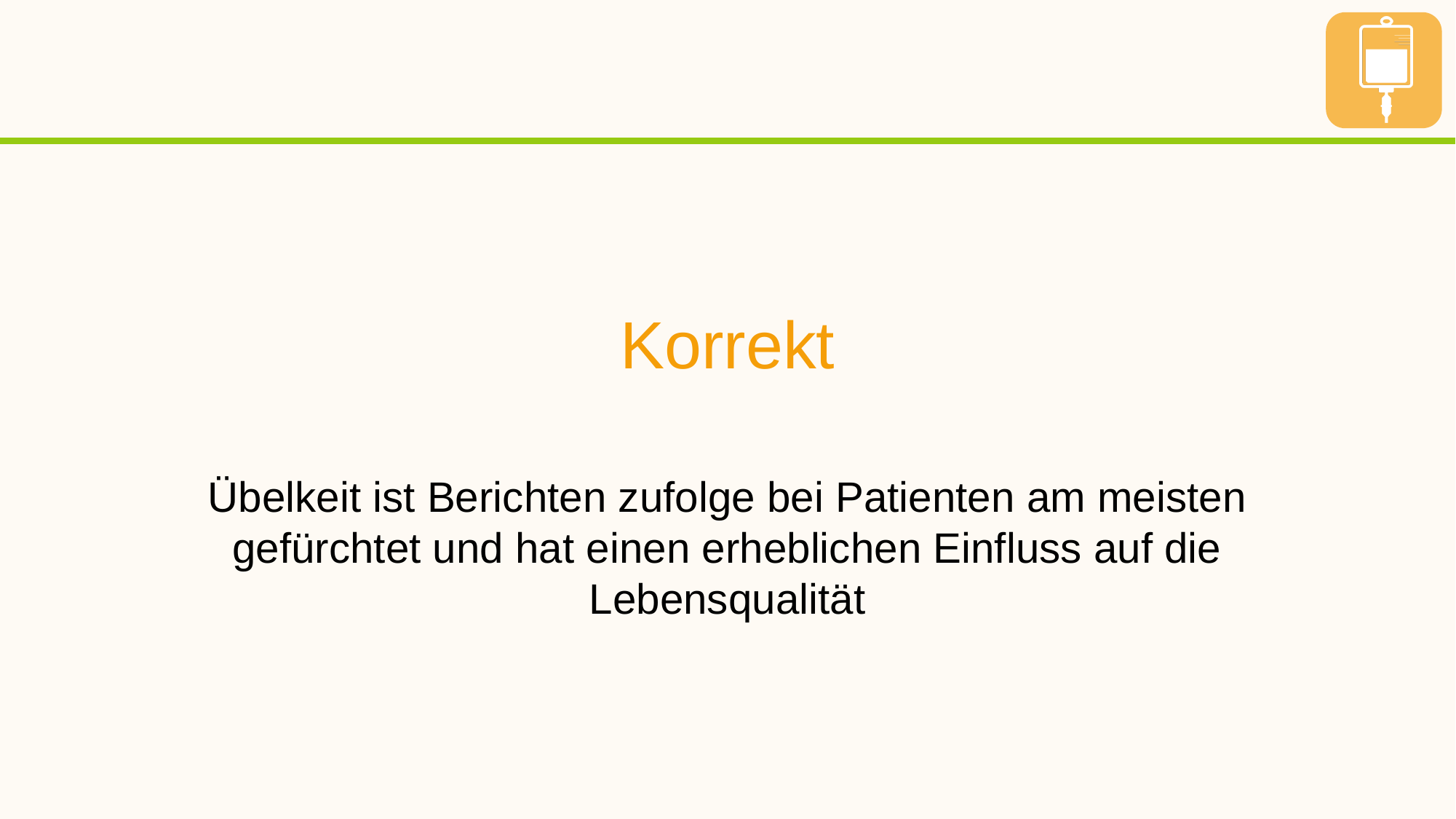

Korrekt
Übelkeit ist Berichten zufolge bei Patienten am meisten gefürchtet und hat einen erheblichen Einfluss auf die Lebensqualität